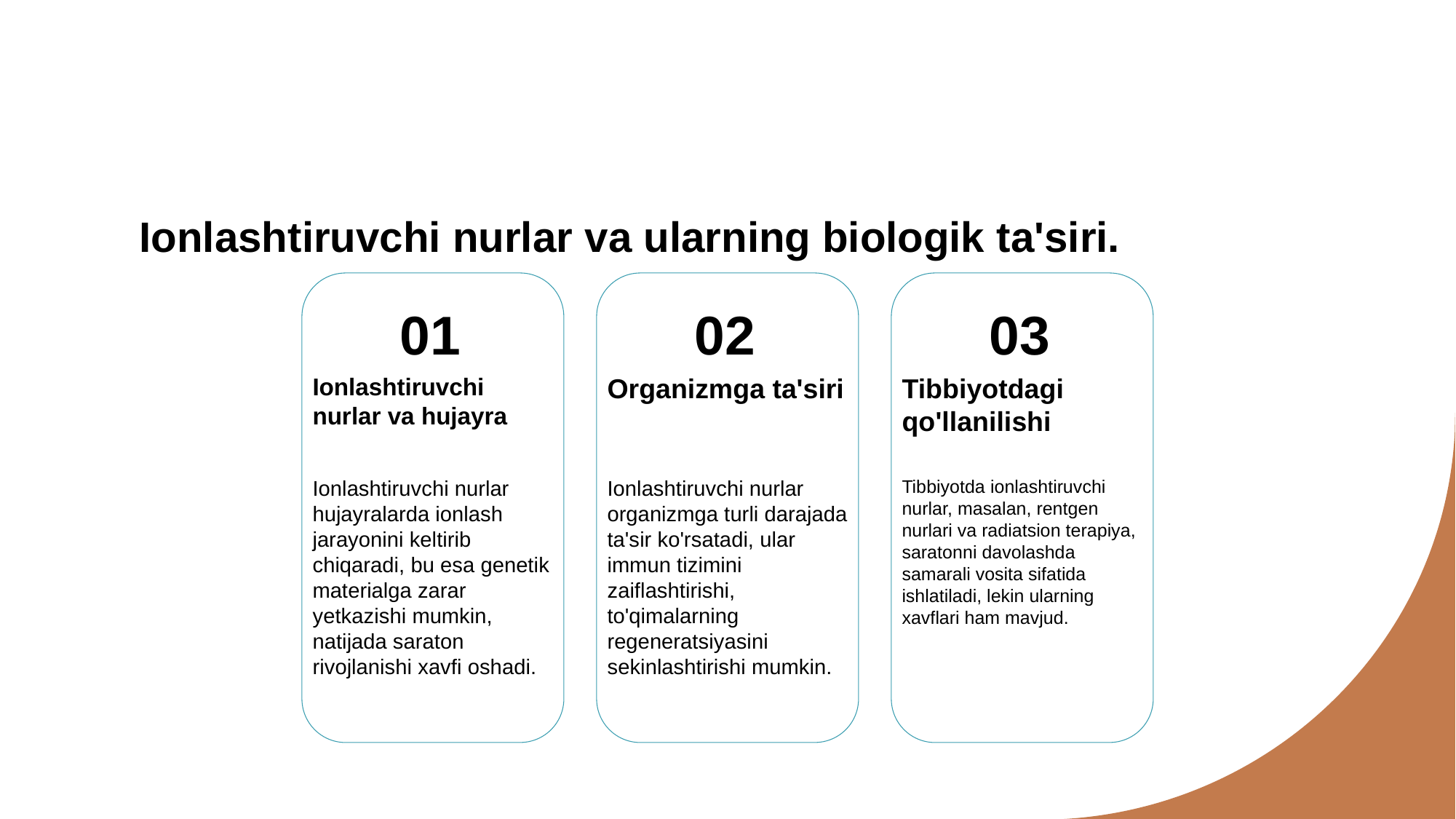

# Ionlashtiruvchi nurlar va ularning biologik ta'siri.

01
02
03
Ionlashtiruvchi nurlar va hujayra
Organizmga ta'siri
Tibbiyotdagi qo'llanilishi
Ionlashtiruvchi nurlar hujayralarda ionlash jarayonini keltirib chiqaradi, bu esa genetik materialga zarar yetkazishi mumkin, natijada saraton rivojlanishi xavfi oshadi.
Ionlashtiruvchi nurlar organizmga turli darajada ta'sir ko'rsatadi, ular immun tizimini zaiflashtirishi, to'qimalarning regeneratsiyasini sekinlashtirishi mumkin.
Tibbiyotda ionlashtiruvchi nurlar, masalan, rentgen nurlari va radiatsion terapiya, saratonni davolashda samarali vosita sifatida ishlatiladi, lekin ularning xavflari ham mavjud.